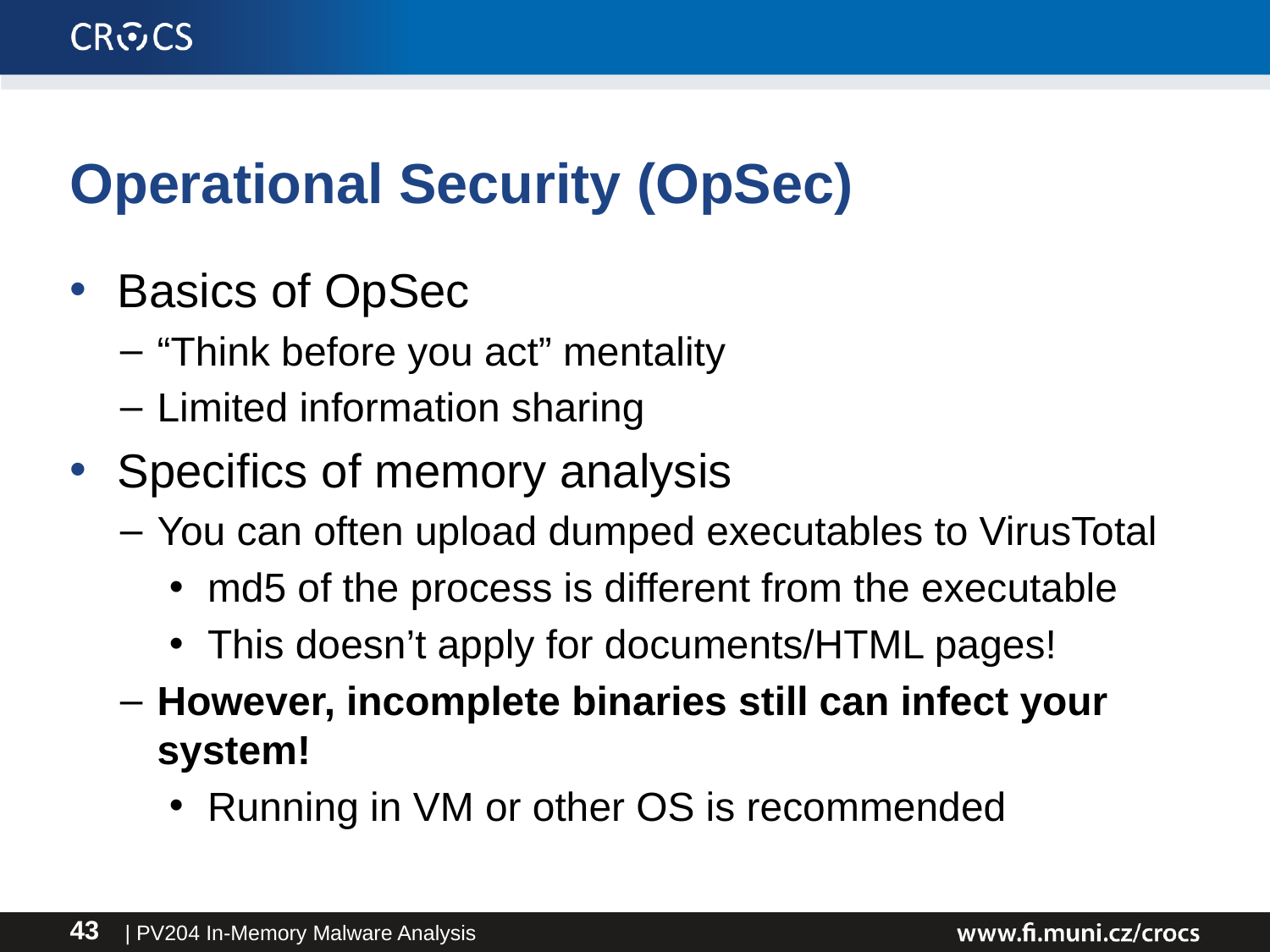

# Operational Security (OpSec)
Basics of OpSec
“Think before you act” mentality
Limited information sharing
Specifics of memory analysis
You can often upload dumped executables to VirusTotal
md5 of the process is different from the executable
This doesn’t apply for documents/HTML pages!
However, incomplete binaries still can infect your system!
Running in VM or other OS is recommended
| PV204 In-Memory Malware Analysis
43